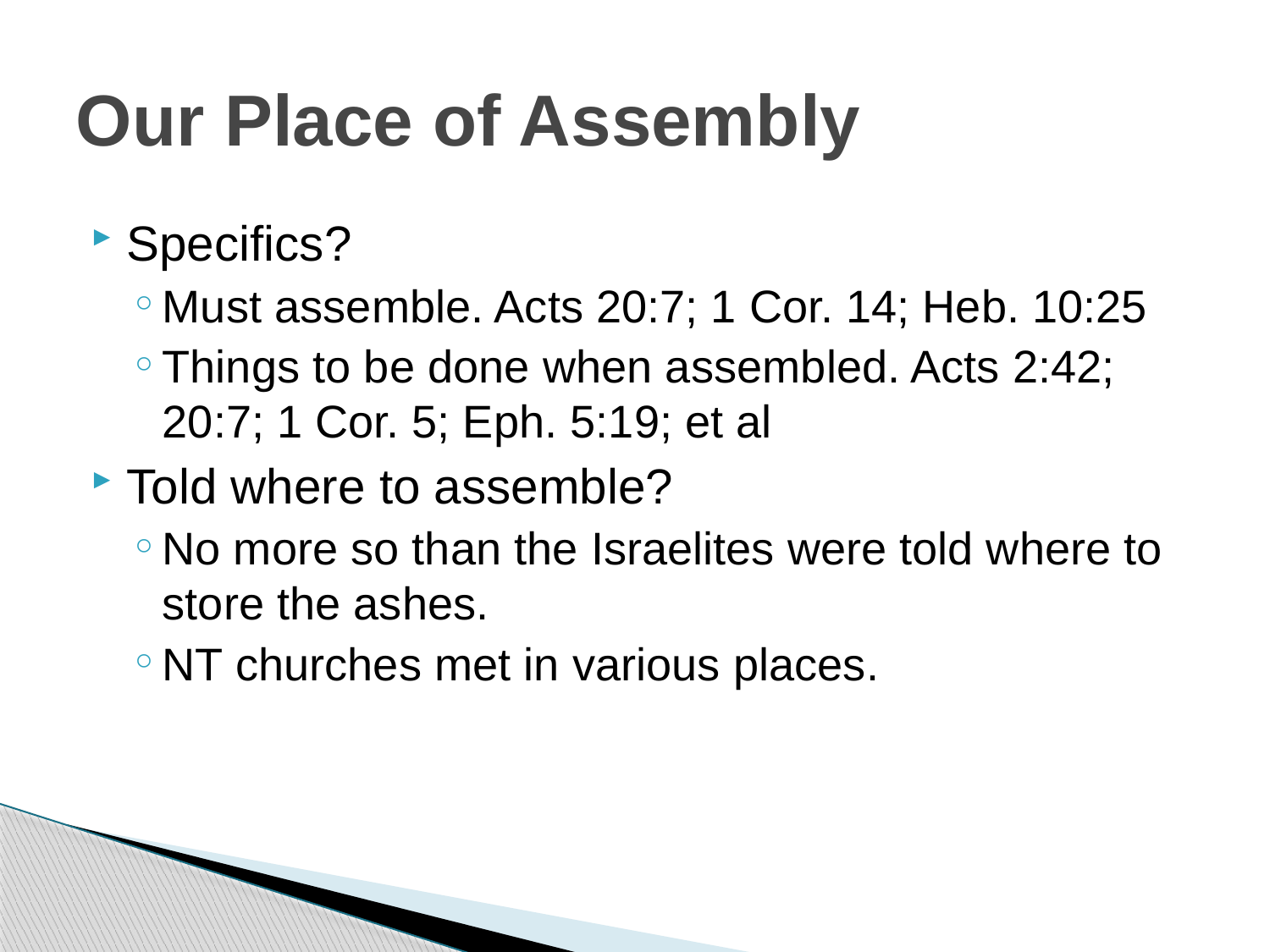

# Our Place of Assembly
Specifics?
Must assemble. Acts 20:7; 1 Cor. 14; Heb. 10:25
Things to be done when assembled. Acts 2:42; 20:7; 1 Cor. 5; Eph. 5:19; et al
Told where to assemble?
No more so than the Israelites were told where to store the ashes.
NT churches met in various places.